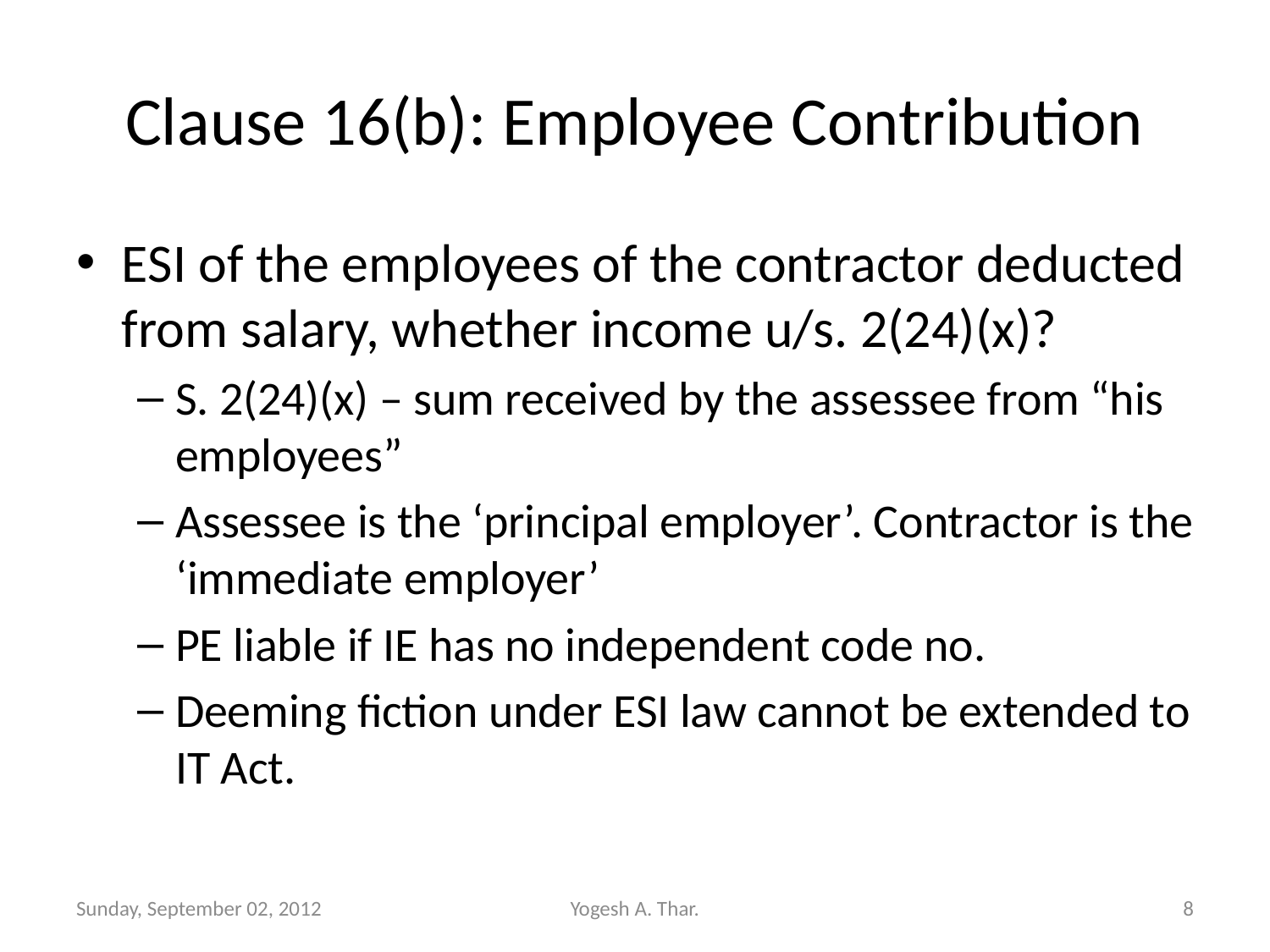

# Clause 16(b): Employee Contribution
ESI of the employees of the contractor deducted from salary, whether income u/s. 2(24)(x)?
S. 2(24)(x) – sum received by the assessee from “his employees”
Assessee is the ‘principal employer’. Contractor is the ‘immediate employer’
PE liable if IE has no independent code no.
Deeming fiction under ESI law cannot be extended to IT Act.

Sunday, September 02, 2012
Yogesh A. Thar.
8